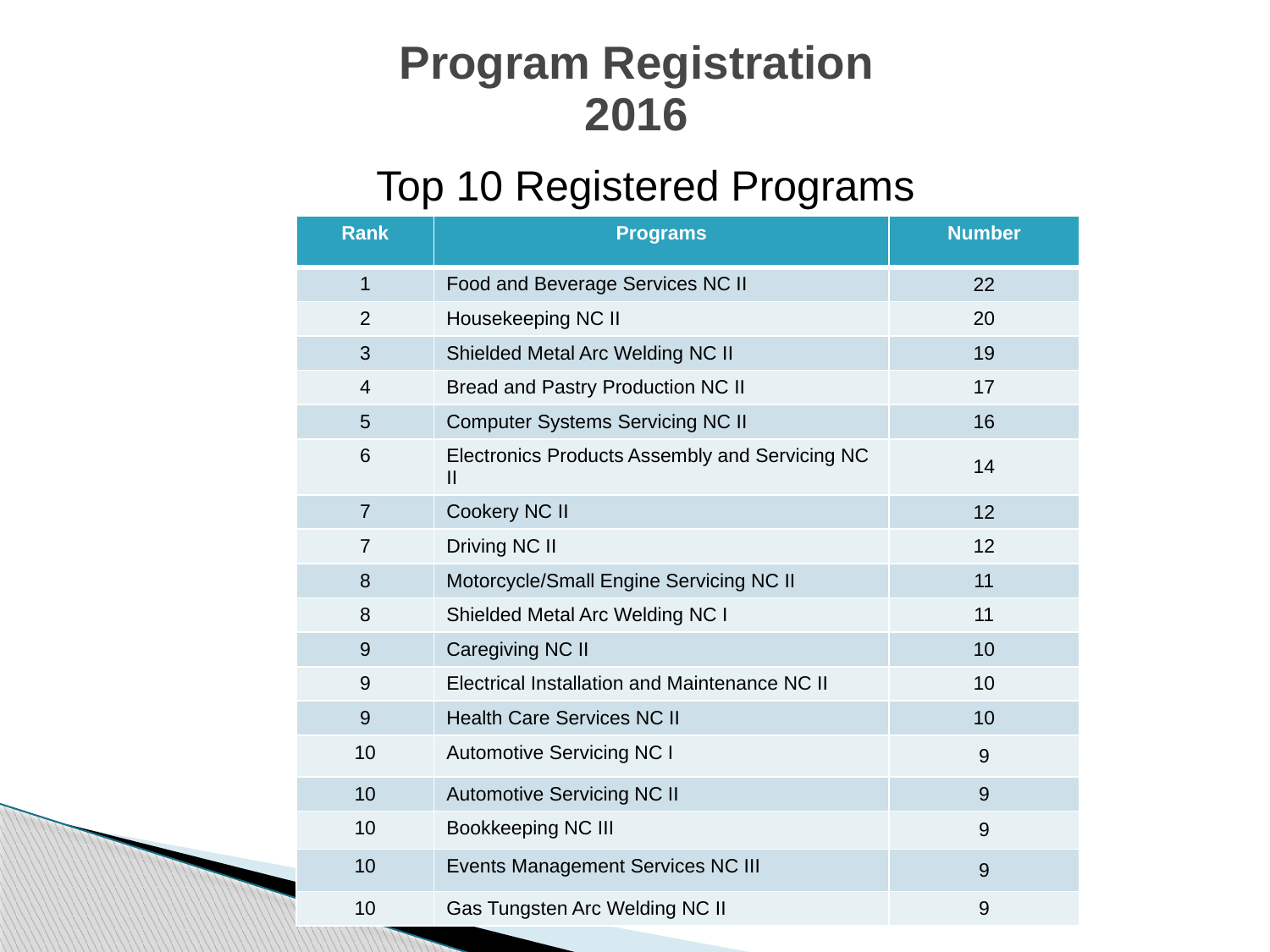

# Program Registration 2016
Top 10 Registered Programs
| Rank | Programs | Number |
| --- | --- | --- |
| 1 | Food and Beverage Services NC II | 22 |
| 2 | Housekeeping NC II | 20 |
| 3 | Shielded Metal Arc Welding NC II | 19 |
| 4 | Bread and Pastry Production NC II | 17 |
| 5 | Computer Systems Servicing NC II | 16 |
| 6 | Electronics Products Assembly and Servicing NC II | 14 |
| 7 | Cookery NC II | 12 |
| 7 | Driving NC II | 12 |
| 8 | Motorcycle/Small Engine Servicing NC II | 11 |
| 8 | Shielded Metal Arc Welding NC I | 11 |
| 9 | Caregiving NC II | 10 |
| 9 | Electrical Installation and Maintenance NC II | 10 |
| 9 | Health Care Services NC II | 10 |
| 10 | Automotive Servicing NC I | 9 |
| 10 | Automotive Servicing NC II | 9 |
| 10 | Bookkeeping NC III | 9 |
| 10 | Events Management Services NC III | 9 |
| 10 | Gas Tungsten Arc Welding NC II | 9 |